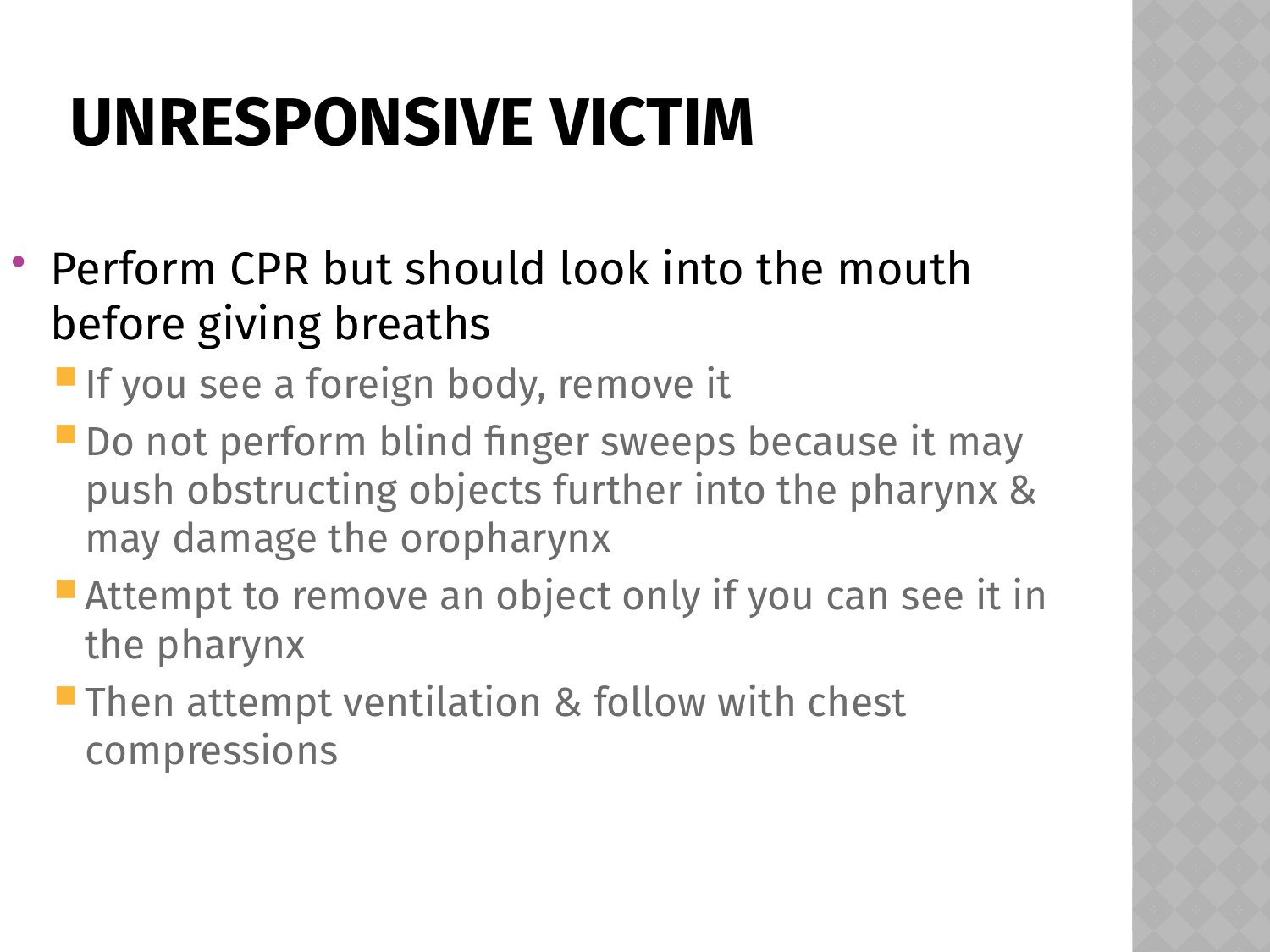

# Unresponsive Victim
Perform CPR but should look into the mouth before giving breaths
If you see a foreign body, remove it
Do not perform blind finger sweeps because it may push obstructing objects further into the pharynx & may damage the oropharynx
Attempt to remove an object only if you can see it in the pharynx
Then attempt ventilation & follow with chest compressions